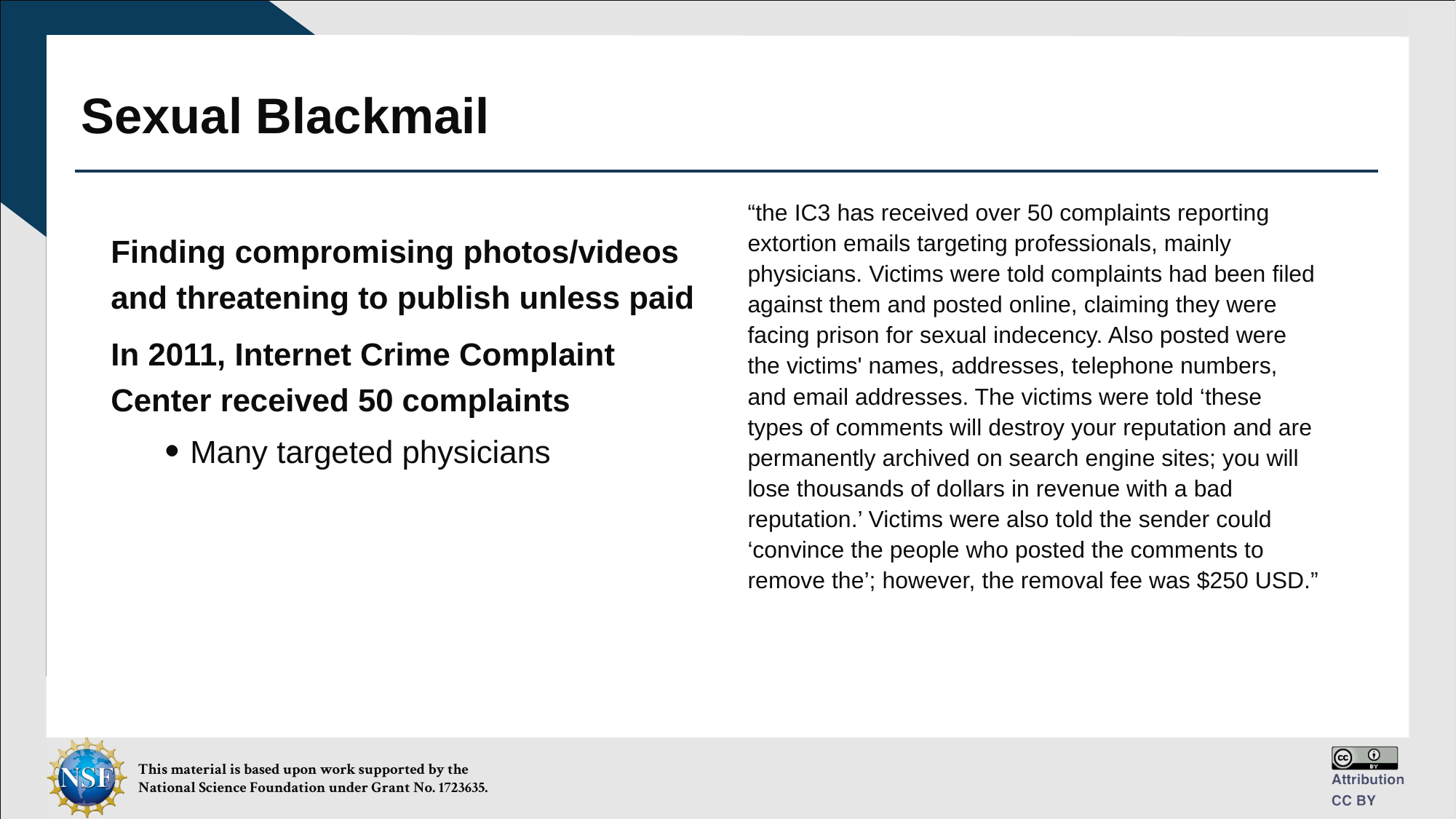

# Sexual Blackmail
“the IC3 has received over 50 complaints reporting extortion emails targeting professionals, mainly physicians. Victims were told complaints had been filed against them and posted online, claiming they were facing prison for sexual indecency. Also posted were the victims' names, addresses, telephone numbers, and email addresses. The victims were told ‘these types of comments will destroy your reputation and are permanently archived on search engine sites; you will lose thousands of dollars in revenue with a bad reputation.’ Victims were also told the sender could ‘convince the people who posted the comments to remove the’; however, the removal fee was $250 USD.”
Finding compromising photos/videos and threatening to publish unless paid
In 2011, Internet Crime Complaint Center received 50 complaints
Many targeted physicians